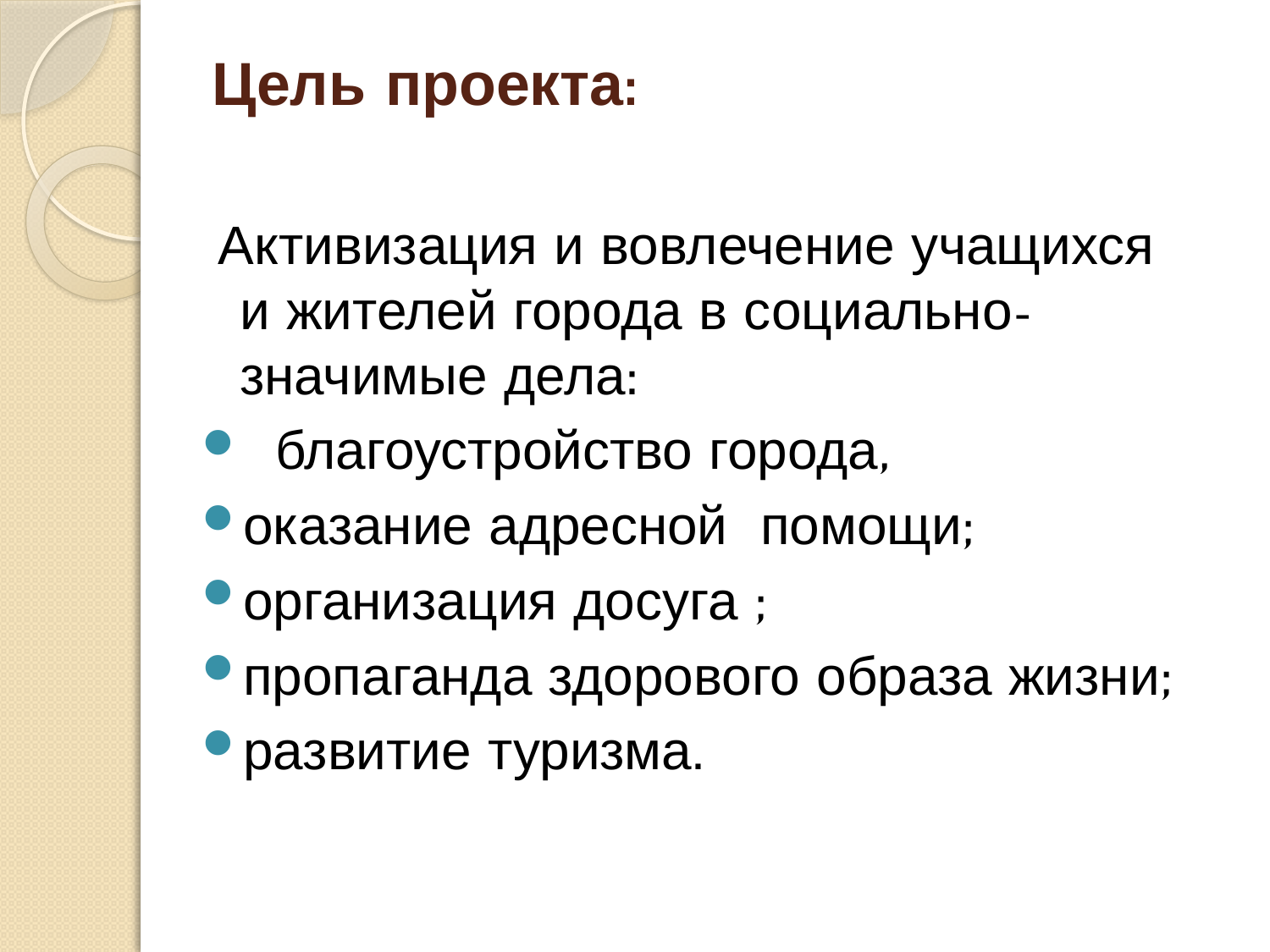

# Цель проекта:

 Активизация и вовлечение учащихся  и жителей города в социально-значимые дела:
  благоустройство города,
оказание адресной  помощи;
организация досуга ;
пропаганда здорового образа жизни;
развитие туризма.